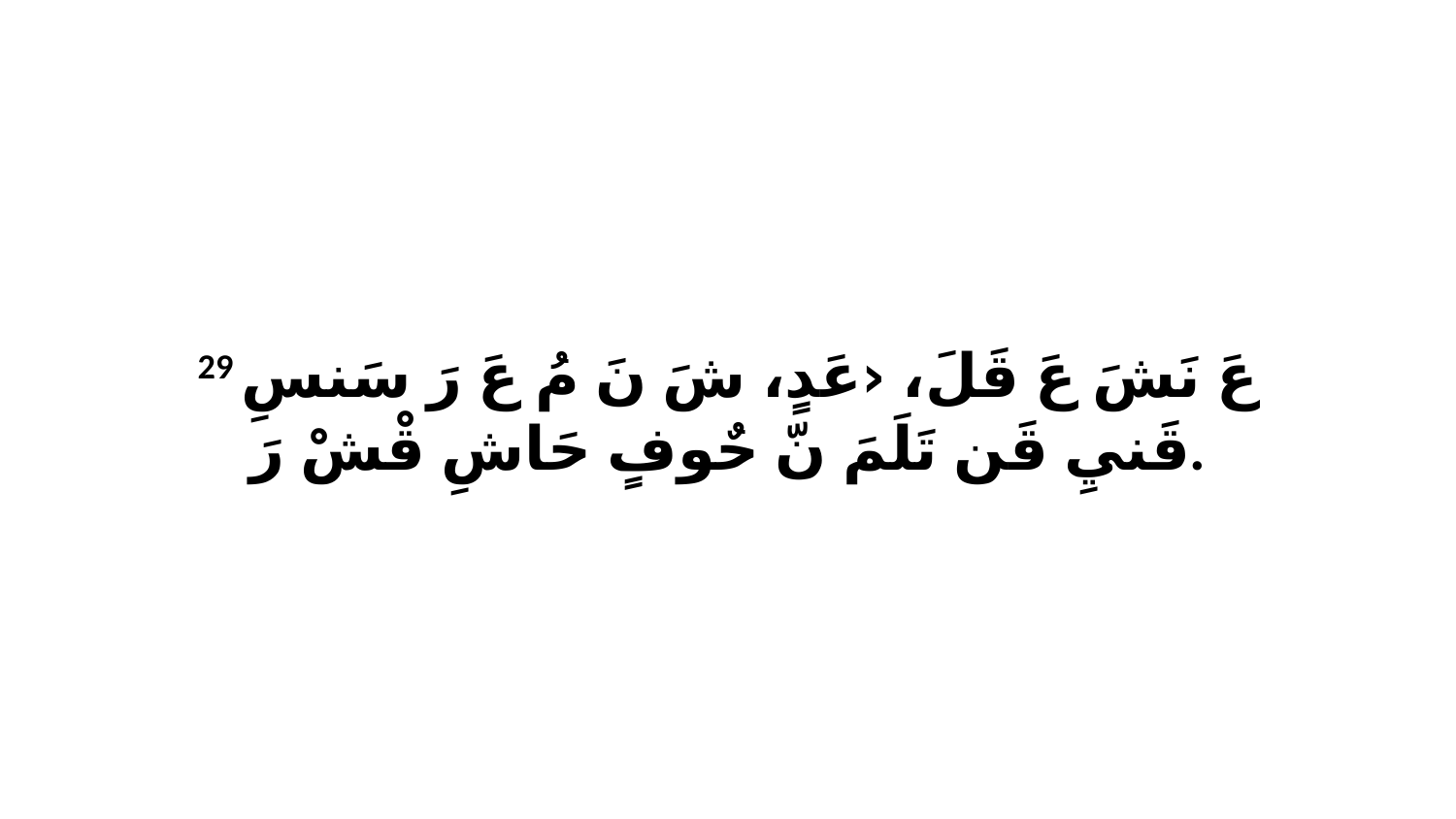

29 عَ نَشَ عَ قَلَ، ‹عَدٍ، شَ نَ مُ عَ رَ سَنسِ قَنيِ قَن تَلَمَ نّ حٌوفٍ حَاشِ قْشْ رَ.